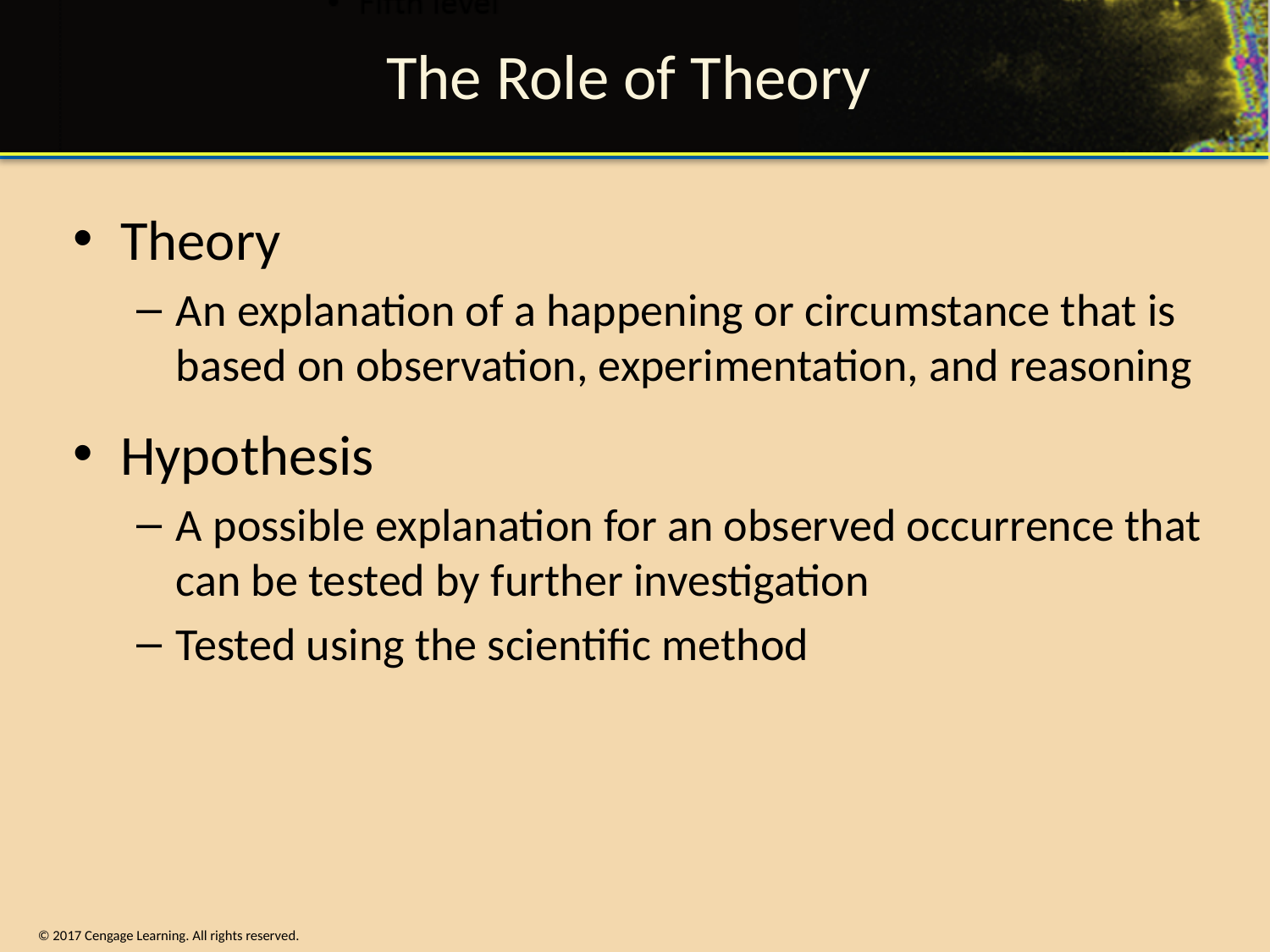

# The Role of Theory
Theory
An explanation of a happening or circumstance that is based on observation, experimentation, and reasoning
Hypothesis
A possible explanation for an observed occurrence that can be tested by further investigation
Tested using the scientific method